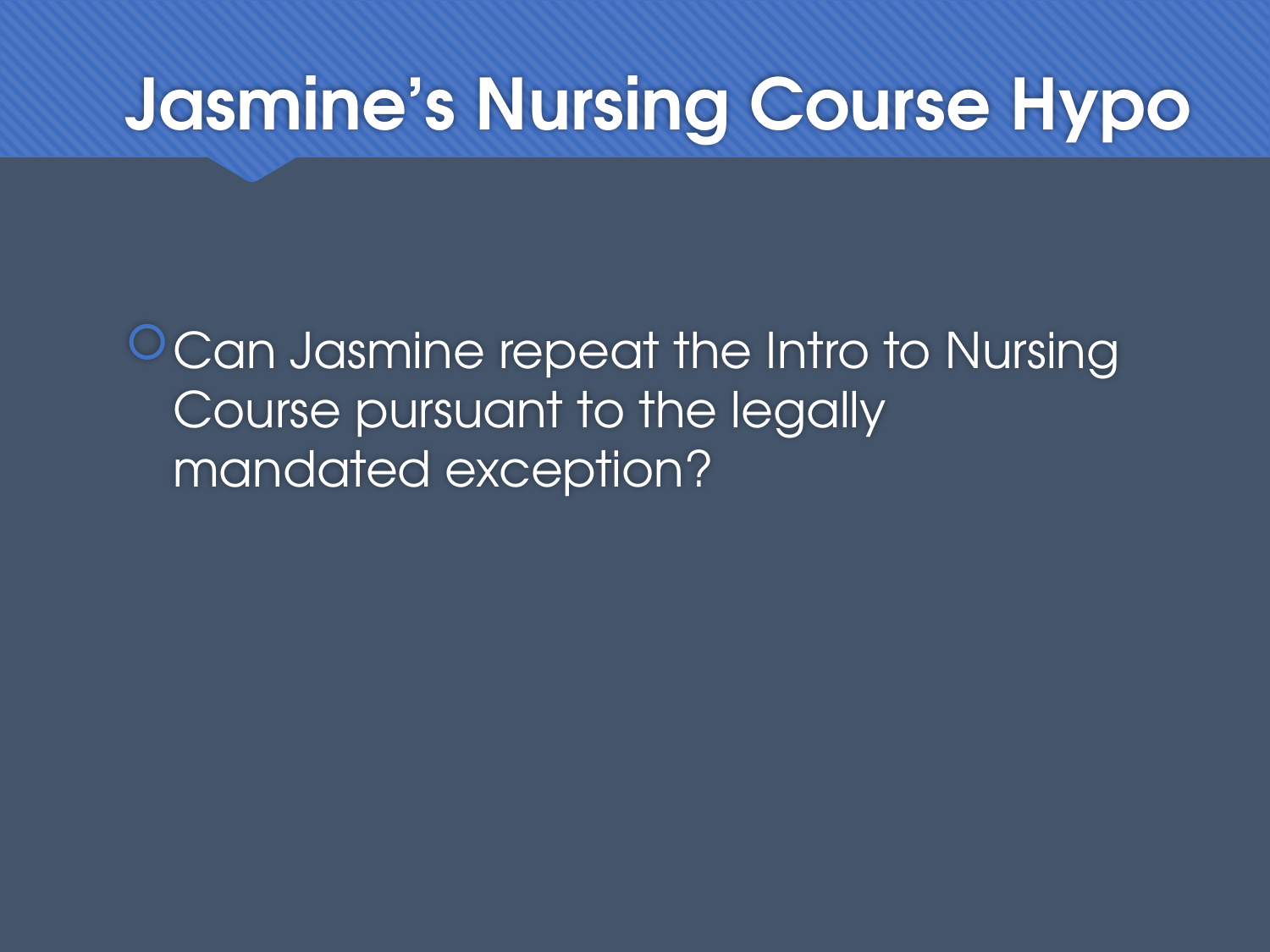

# Jasmine’s Nursing Course Hypo
Can Jasmine repeat the Intro to Nursing Course pursuant to the legally mandated exception?